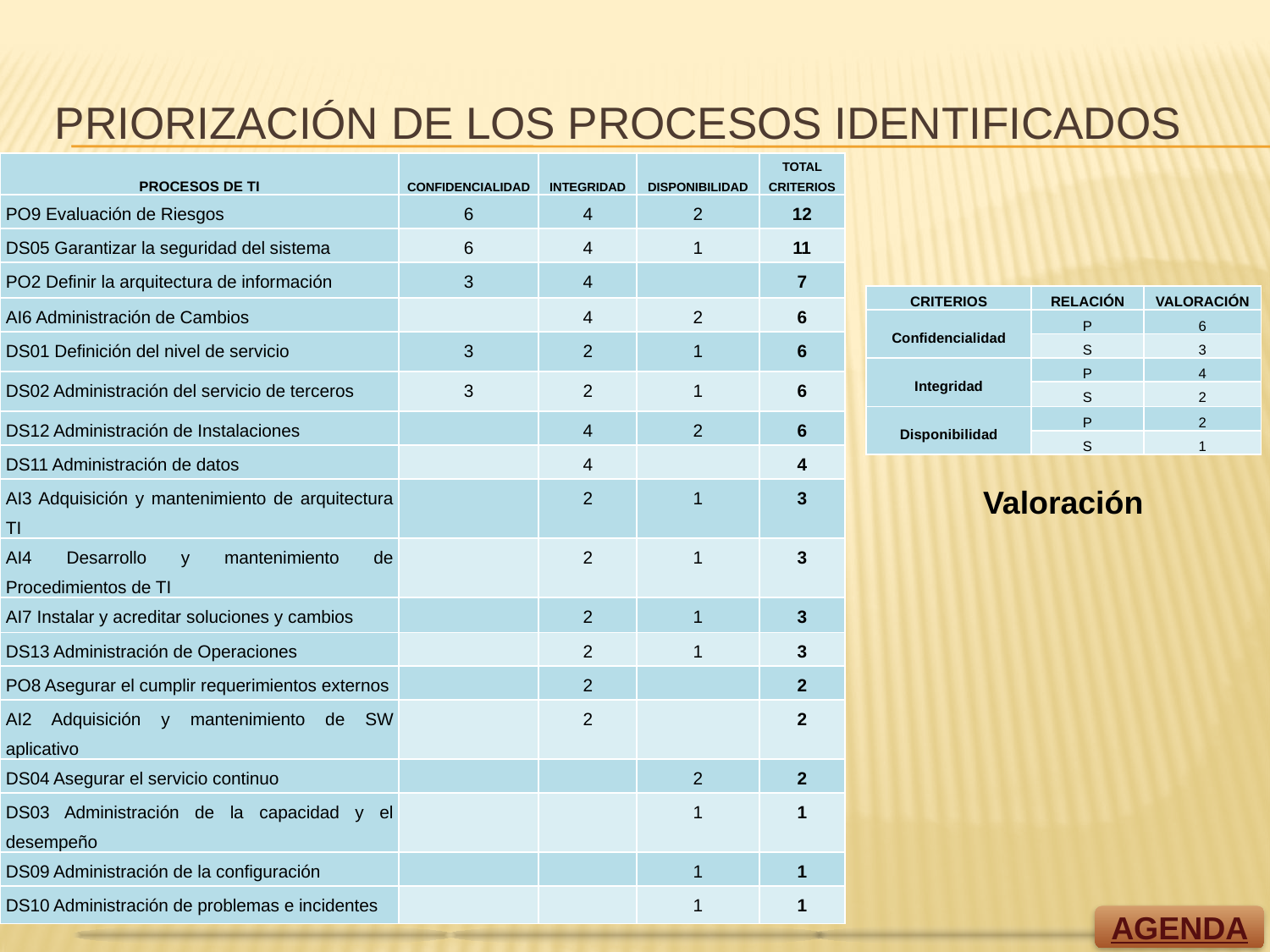

# Priorización de los procesos identificados
| PROCESOS DE TI | CONFIDENCIALIDAD | INTEGRIDAD | DISPONIBILIDAD | TOTAL CRITERIOS |
| --- | --- | --- | --- | --- |
| PO9 Evaluación de Riesgos | 6 | 4 | 2 | 12 |
| DS05 Garantizar la seguridad del sistema | 6 | 4 | 1 | 11 |
| PO2 Definir la arquitectura de información | 3 | 4 |  | 7 |
| AI6 Administración de Cambios |  | 4 | 2 | 6 |
| DS01 Definición del nivel de servicio | 3 | 2 | 1 | 6 |
| DS02 Administración del servicio de terceros | 3 | 2 | 1 | 6 |
| DS12 Administración de Instalaciones |  | 4 | 2 | 6 |
| DS11 Administración de datos |  | 4 |  | 4 |
| AI3 Adquisición y mantenimiento de arquitectura TI |  | 2 | 1 | 3 |
| AI4 Desarrollo y mantenimiento de Procedimientos de TI |  | 2 | 1 | 3 |
| AI7 Instalar y acreditar soluciones y cambios |  | 2 | 1 | 3 |
| DS13 Administración de Operaciones |  | 2 | 1 | 3 |
| PO8 Asegurar el cumplir requerimientos externos |  | 2 |  | 2 |
| AI2 Adquisición y mantenimiento de SW aplicativo |  | 2 |  | 2 |
| DS04 Asegurar el servicio continuo |  |  | 2 | 2 |
| DS03 Administración de la capacidad y el desempeño |  |  | 1 | 1 |
| DS09 Administración de la configuración |  |  | 1 | 1 |
| DS10 Administración de problemas e incidentes |  |  | 1 | 1 |
| CRITERIOS | RELACIÓN | VALORACIÓN |
| --- | --- | --- |
| Confidencialidad | P | 6 |
|  | S | 3 |
| Integridad | P | 4 |
|  | S | 2 |
| Disponibilidad | P | 2 |
|  | S | 1 |
Valoración
AGENDA

Your logo